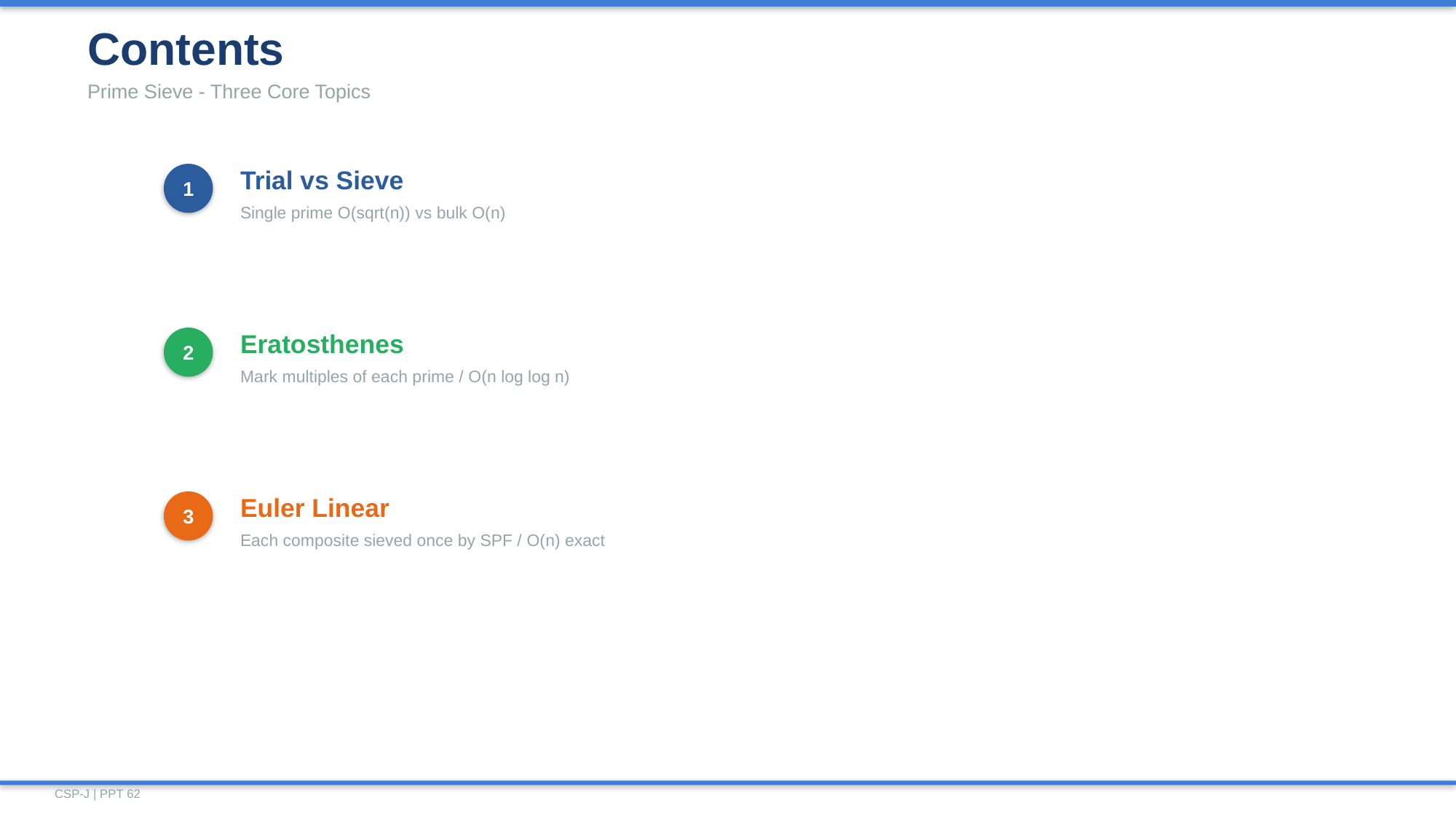

Contents
Prime Sieve - Three Core Topics
1
Trial vs Sieve
Single prime O(sqrt(n)) vs bulk O(n)
2
Eratosthenes
Mark multiples of each prime / O(n log log n)
3
Euler Linear
Each composite sieved once by SPF / O(n) exact

CSP-J | PPT 62